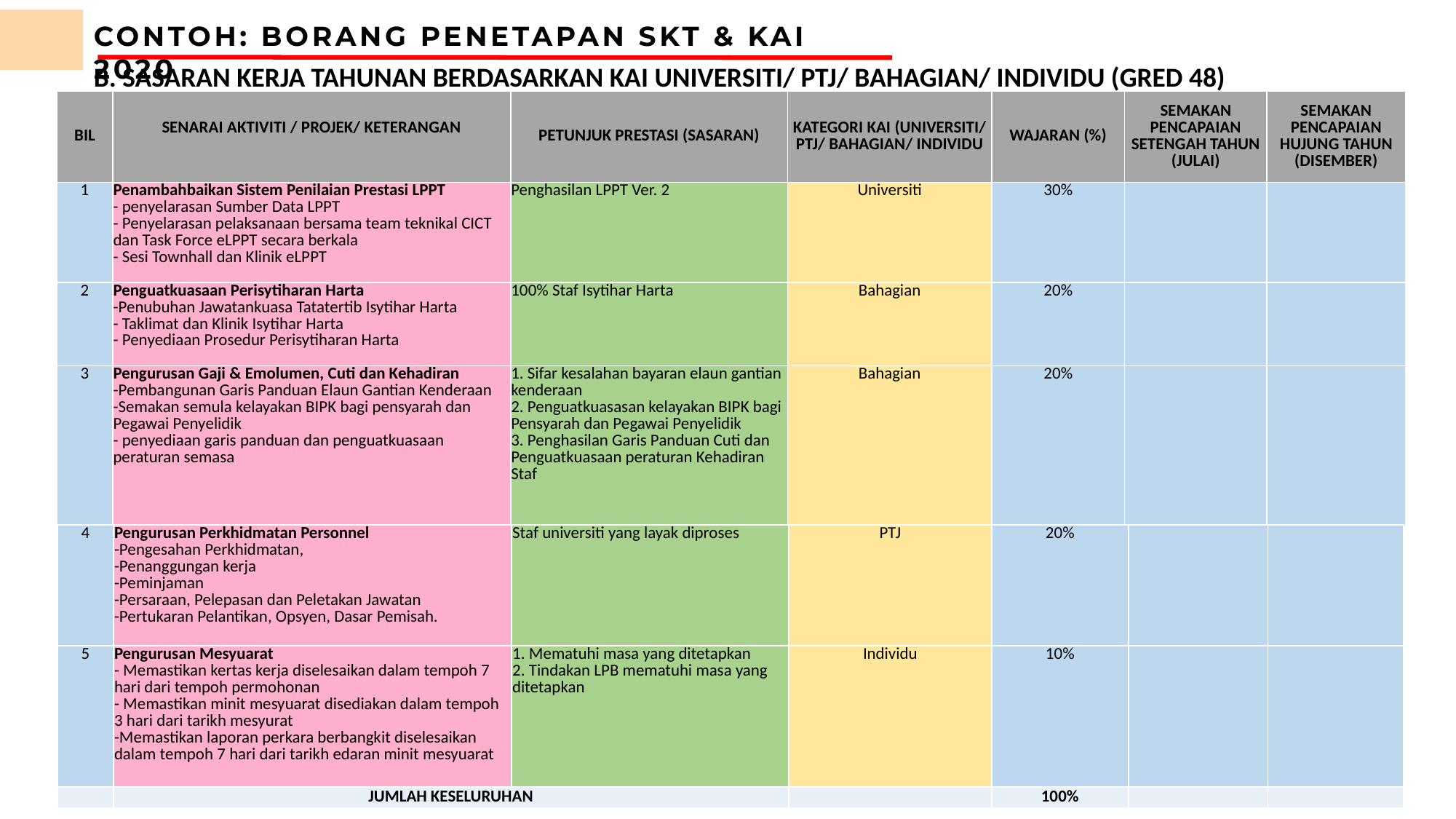

CONTOH: BORANG PENETAPAN SKT & KAI 2020
B. SASARAN KERJA TAHUNAN BERDASARKAN KAI UNIVERSITI/ PTJ/ BAHAGIAN/ INDIVIDU (GRED 48)
| BIL | SENARAI AKTIVITI / PROJEK/ KETERANGAN | PETUNJUK PRESTASI (SASARAN) | KATEGORI KAI (UNIVERSITI/ PTJ/ BAHAGIAN/ INDIVIDU | WAJARAN (%) | SEMAKAN PENCAPAIAN SETENGAH TAHUN (JULAI) | SEMAKAN PENCAPAIAN HUJUNG TAHUN (DISEMBER) |
| --- | --- | --- | --- | --- | --- | --- |
| 1 | Penambahbaikan Sistem Penilaian Prestasi LPPT - penyelarasan Sumber Data LPPT - Penyelarasan pelaksanaan bersama team teknikal CICT dan Task Force eLPPT secara berkala - Sesi Townhall dan Klinik eLPPT | Penghasilan LPPT Ver. 2 | Universiti | 30% |  |  |
| 2 | Penguatkuasaan Perisytiharan Harta -Penubuhan Jawatankuasa Tatatertib Isytihar Harta - Taklimat dan Klinik Isytihar Harta - Penyediaan Prosedur Perisytiharan Harta | 100% Staf Isytihar Harta | Bahagian | 20% |  |  |
| 3 | Pengurusan Gaji & Emolumen, Cuti dan Kehadiran -Pembangunan Garis Panduan Elaun Gantian Kenderaan -Semakan semula kelayakan BIPK bagi pensyarah dan Pegawai Penyelidik - penyediaan garis panduan dan penguatkuasaan peraturan semasa | 1. Sifar kesalahan bayaran elaun gantian kenderaan 2. Penguatkuasasan kelayakan BIPK bagi Pensyarah dan Pegawai Penyelidik 3. Penghasilan Garis Panduan Cuti dan Penguatkuasaan peraturan Kehadiran Staf | Bahagian | 20% |  |  |
| 4 | Pengurusan Perkhidmatan Personnel -Pengesahan Perkhidmatan, -Penanggungan kerja -Peminjaman -Persaraan, Pelepasan dan Peletakan Jawatan -Pertukaran Pelantikan, Opsyen, Dasar Pemisah. | Staf universiti yang layak diproses | PTJ | 20% |  |  |
| --- | --- | --- | --- | --- | --- | --- |
| 5 | Pengurusan Mesyuarat - Memastikan kertas kerja diselesaikan dalam tempoh 7 hari dari tempoh permohonan - Memastikan minit mesyuarat disediakan dalam tempoh 3 hari dari tarikh mesyurat -Memastikan laporan perkara berbangkit diselesaikan dalam tempoh 7 hari dari tarikh edaran minit mesyuarat | 1. Mematuhi masa yang ditetapkan 2. Tindakan LPB mematuhi masa yang ditetapkan | Individu | 10% |  |  |
|  | JUMLAH KESELURUHAN |  |  | 100% |  |  |